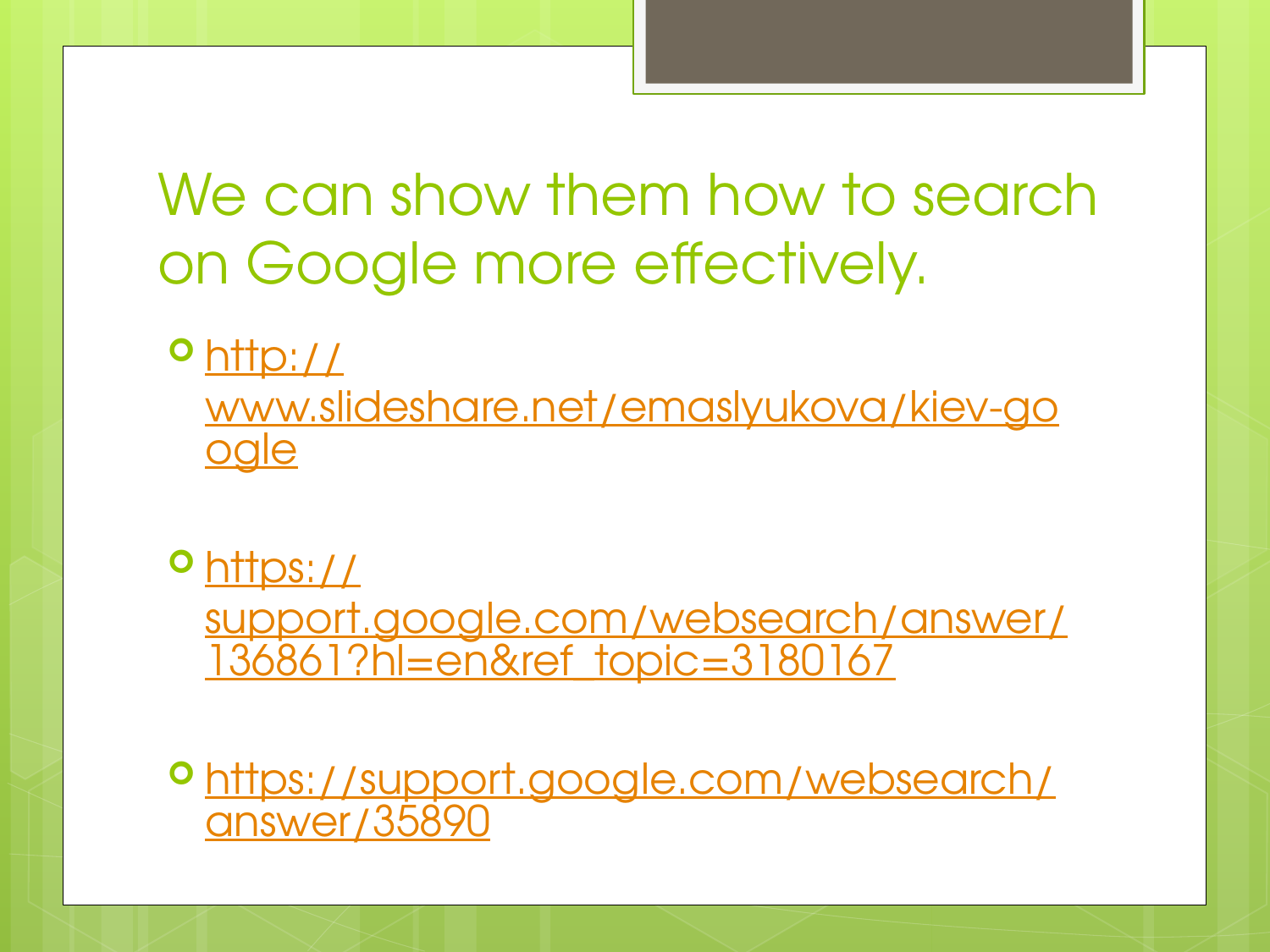

# We can show them how to search on Google more effectively.
http://www.slideshare.net/emaslyukova/kiev-google

https://support.google.com/websearch/answer/136861?hl=en&ref_topic=3180167

https://support.google.com/websearch/answer/35890